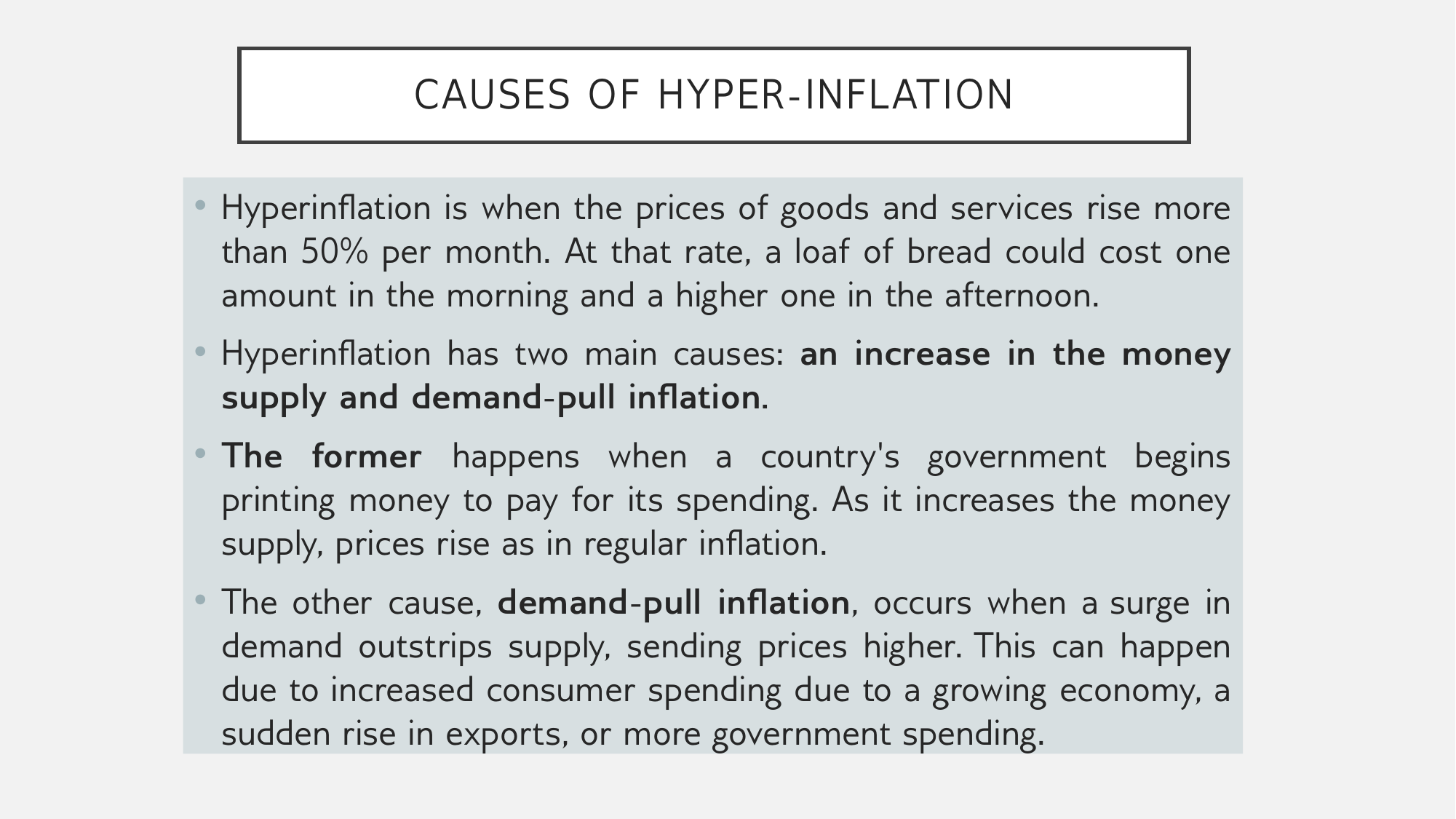

# Causes of hyper-inflation
Hyperinflation is when the prices of goods and services rise more than 50% per month. At that rate, a loaf of bread could cost one amount in the morning and a higher one in the afternoon.
Hyperinflation has two main causes: an increase in the money supply and demand-pull inflation.
The former happens when a country's government begins printing money to pay for its spending. As it increases the money supply, prices rise as in regular inflation.
The other cause, demand-pull inflation, occurs when a surge in demand outstrips supply, sending prices higher. This can happen due to increased consumer spending due to a growing economy, a sudden rise in exports, or more government spending.